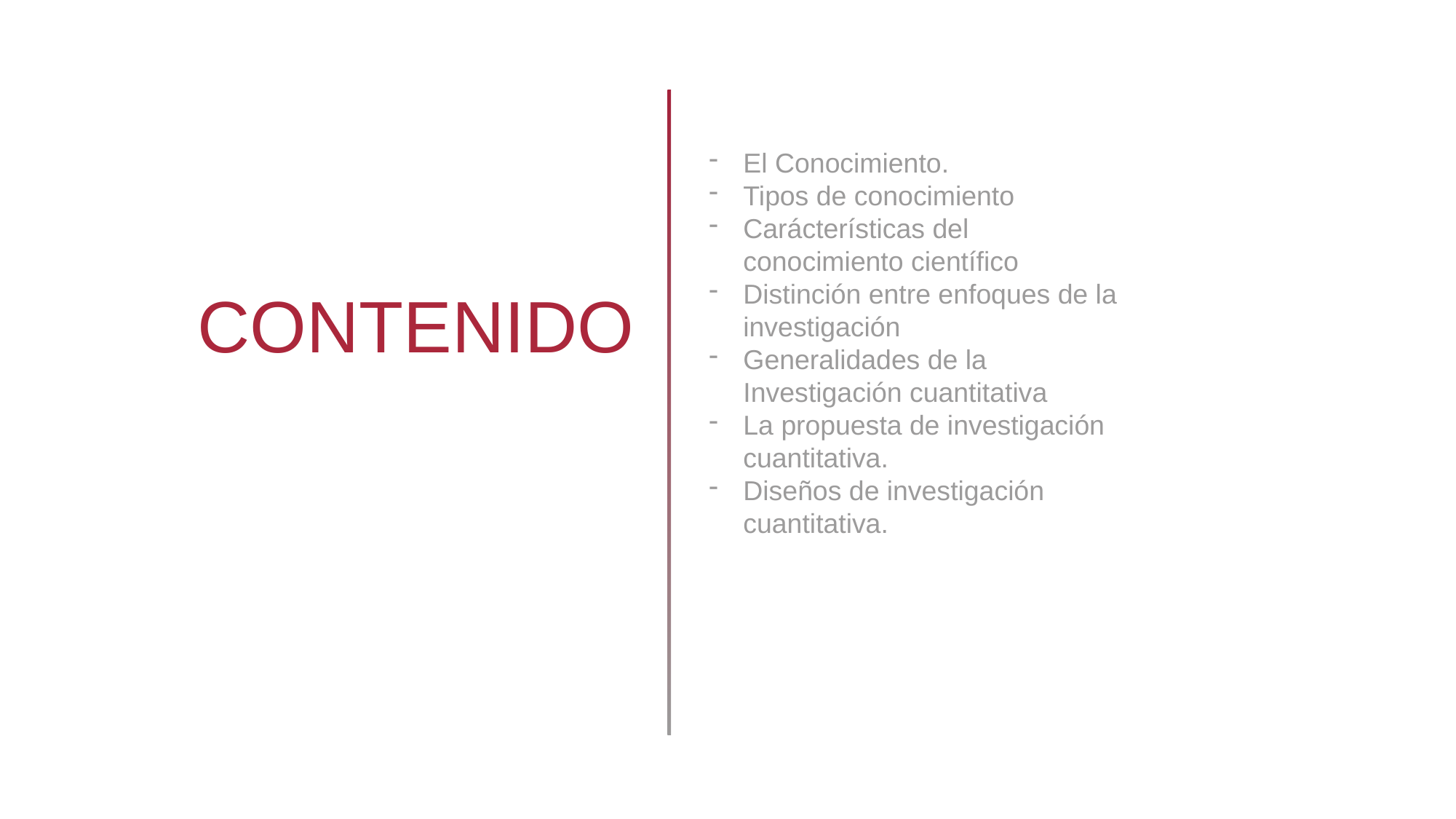

El Conocimiento.
Tipos de conocimiento
Carácterísticas del conocimiento científico
Distinción entre enfoques de la investigación
Generalidades de la Investigación cuantitativa
La propuesta de investigación cuantitativa.
Diseños de investigación cuantitativa.

CONTENIDO